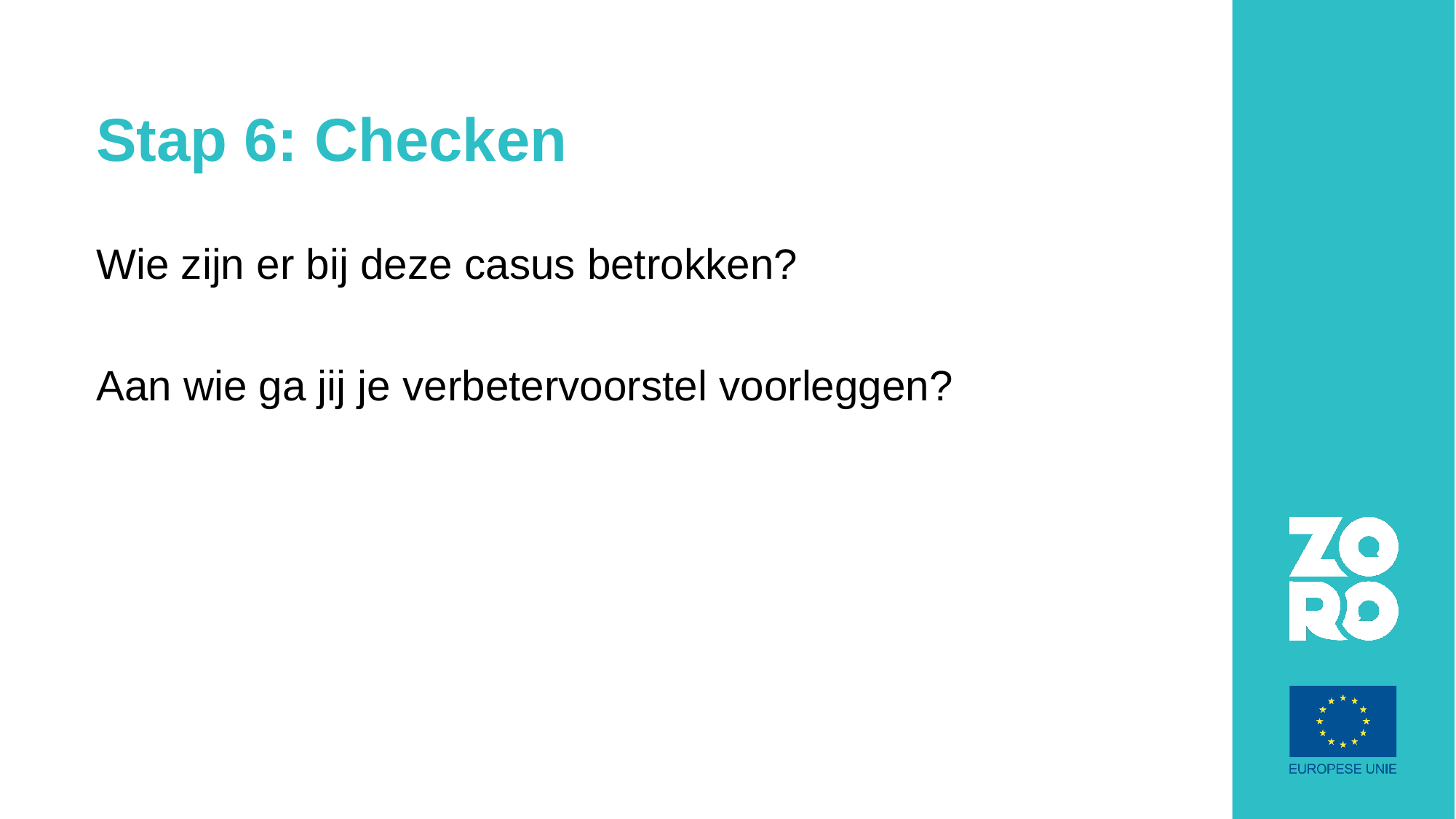

# Stap 6: Checken
Wie zijn er bij deze casus betrokken?

Aan wie ga jij je verbetervoorstel voorleggen?